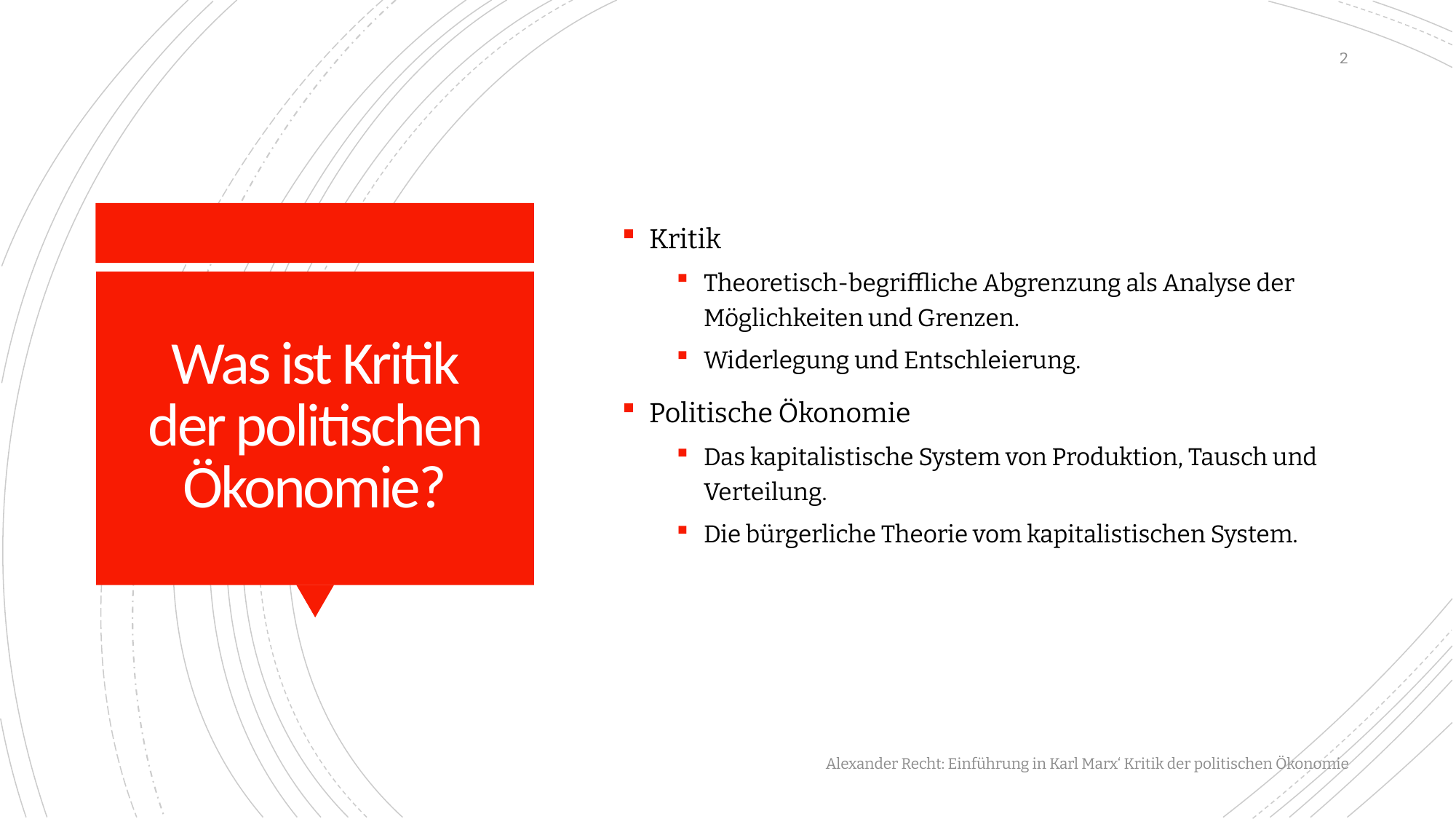

2
Kritik
Theoretisch-begriffliche Abgrenzung als Analyse der Möglichkeiten und Grenzen.
Widerlegung und Entschleierung.
Politische Ökonomie
Das kapitalistische System von Produktion, Tausch und Verteilung.
Die bürgerliche Theorie vom kapitalistischen System.

# Was ist Kritik der politischen Ökonomie?
Alexander Recht: Einführung in Karl Marx‘ Kritik der politischen Ökonomie